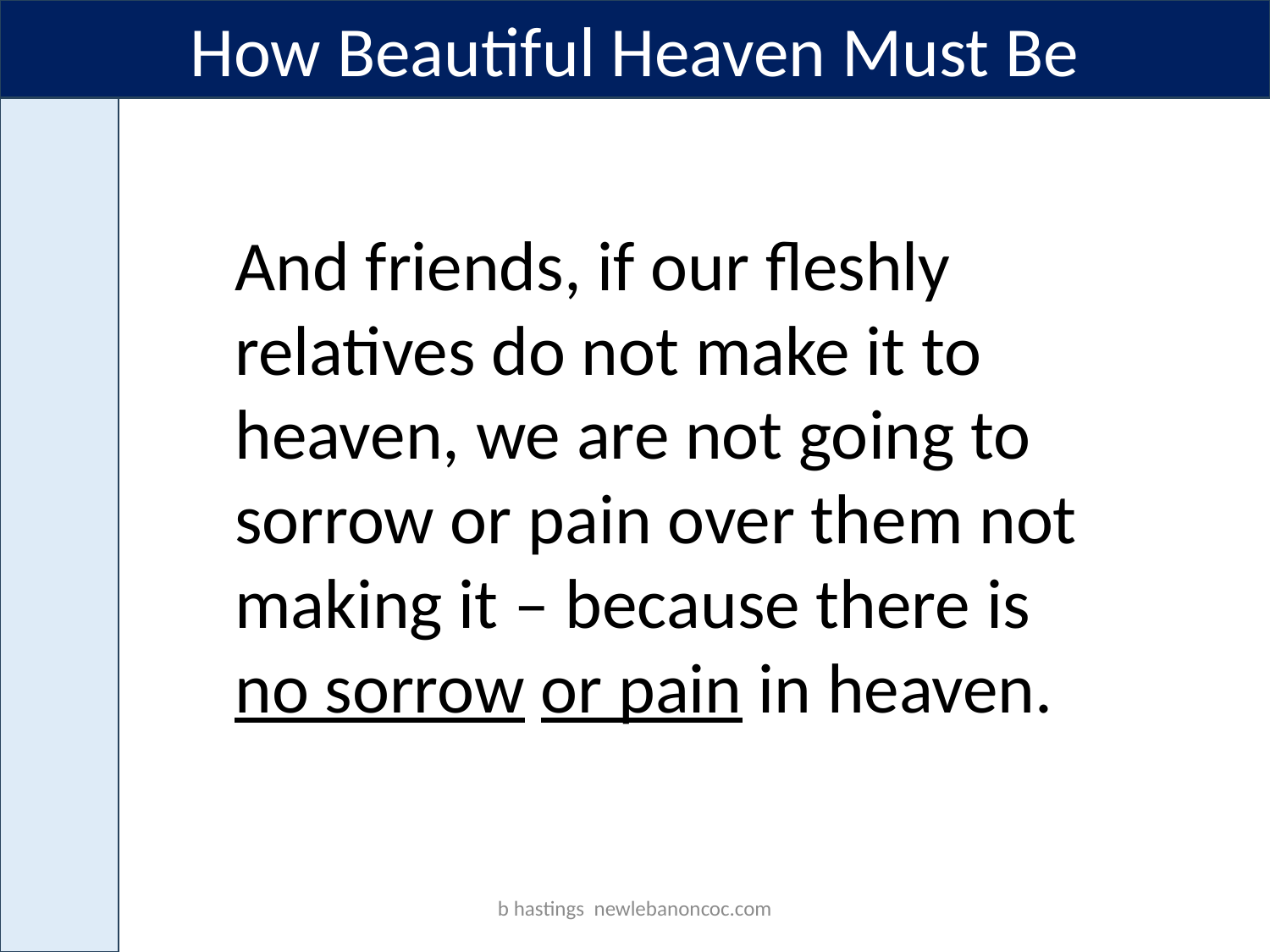

How Beautiful Heaven Must Be
And friends, if our fleshly relatives do not make it to heaven, we are not going to sorrow or pain over them not making it – because there is no sorrow or pain in heaven.
b hastings  newlebanoncoc.com